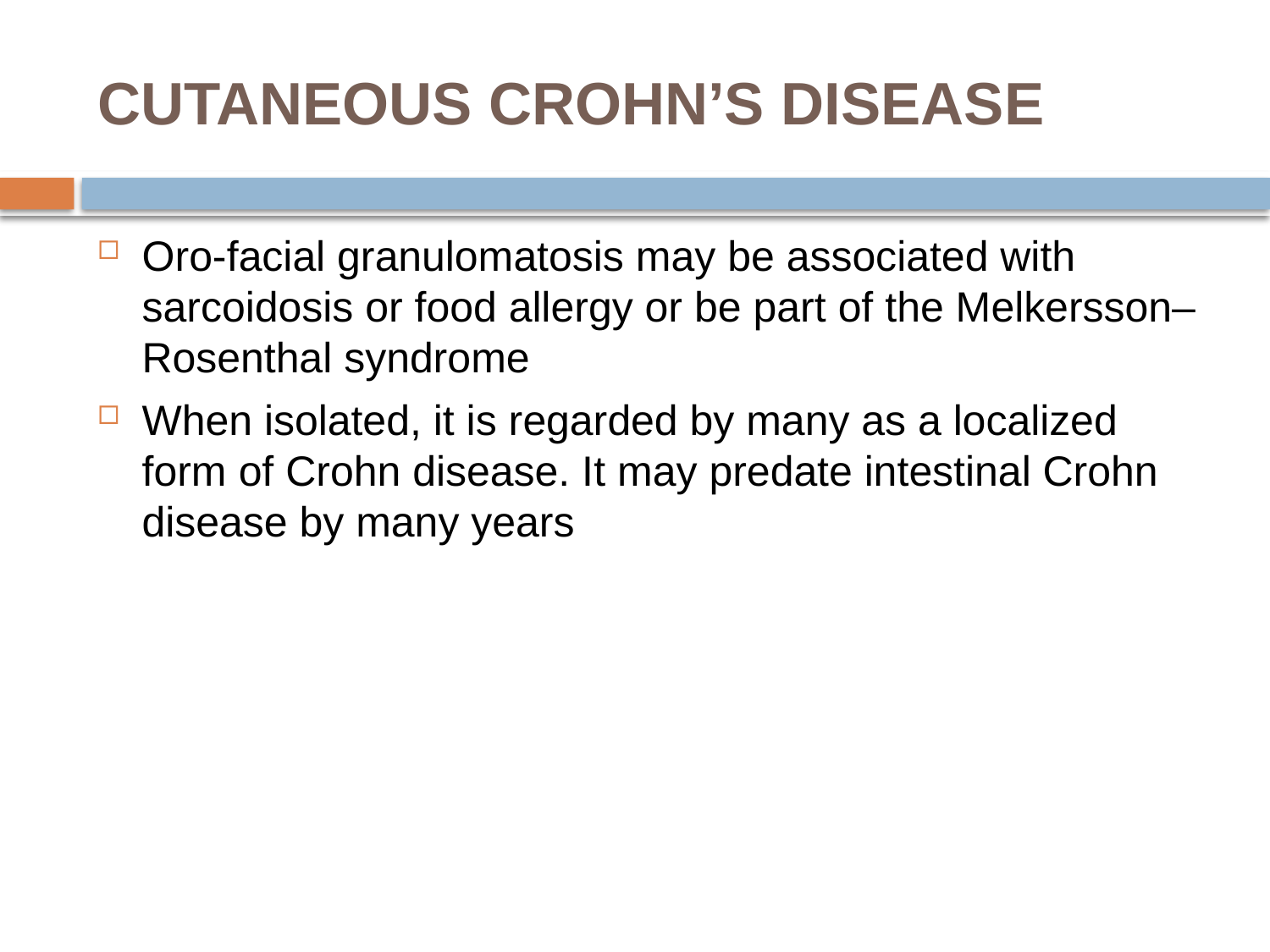

# CUTANEOUS CROHN’S DISEASE
Oro‐facial granulomatosis may be associated with sarcoidosis or food allergy or be part of the Melkersson–Rosenthal syndrome
When isolated, it is regarded by many as a localized form of Crohn disease. It may predate intestinal Crohn disease by many years